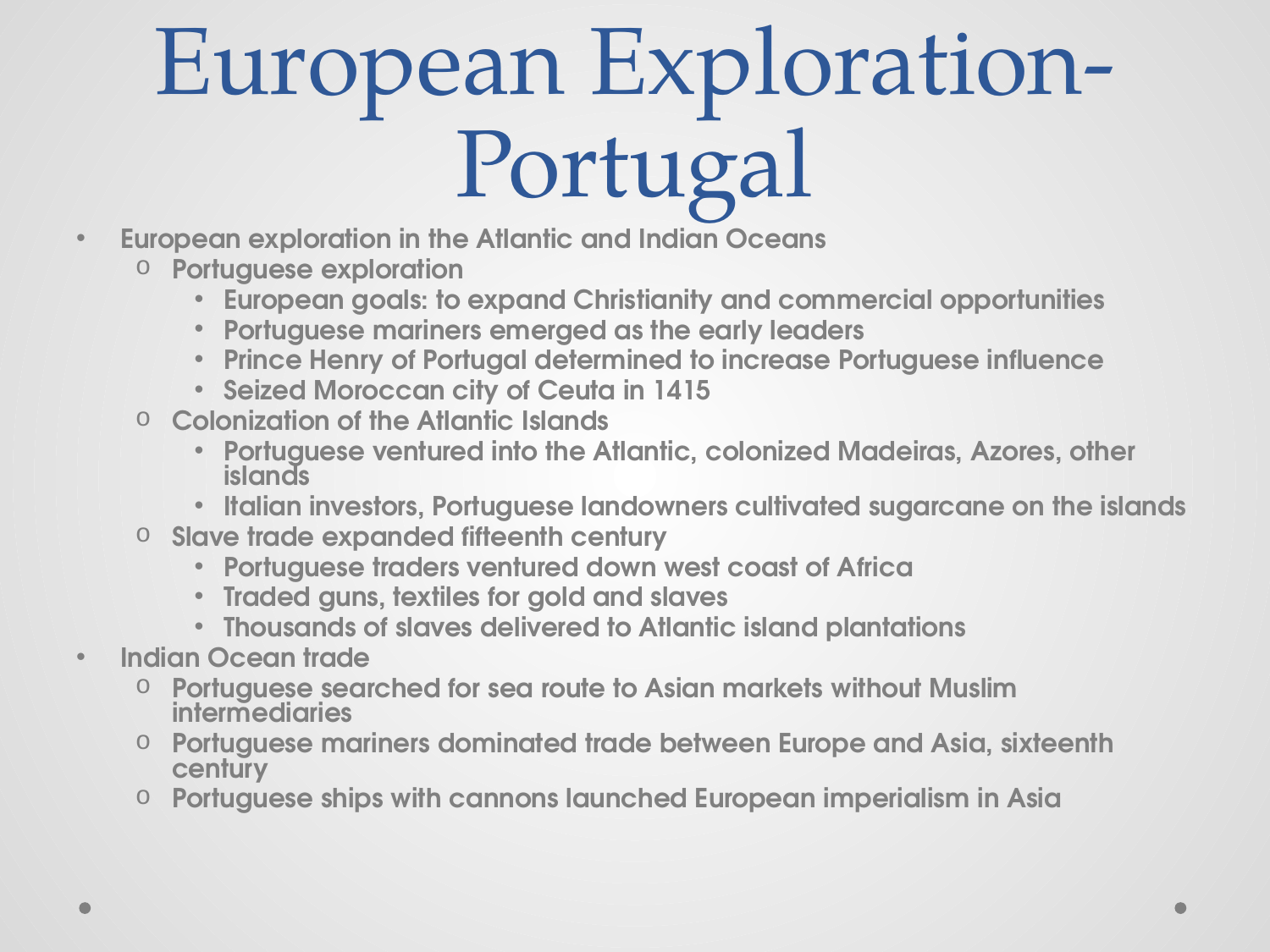

# European Exploration- Portugal
European exploration in the Atlantic and Indian Oceans
Portuguese exploration
European goals: to expand Christianity and commercial opportunities
Portuguese mariners emerged as the early leaders
Prince Henry of Portugal determined to increase Portuguese influence
Seized Moroccan city of Ceuta in 1415
Colonization of the Atlantic Islands
Portuguese ventured into the Atlantic, colonized Madeiras, Azores, other islands
Italian investors, Portuguese landowners cultivated sugarcane on the islands
Slave trade expanded fifteenth century
Portuguese traders ventured down west coast of Africa
Traded guns, textiles for gold and slaves
Thousands of slaves delivered to Atlantic island plantations
Indian Ocean trade
Portuguese searched for sea route to Asian markets without Muslim intermediaries
Portuguese mariners dominated trade between Europe and Asia, sixteenth century
Portuguese ships with cannons launched European imperialism in Asia